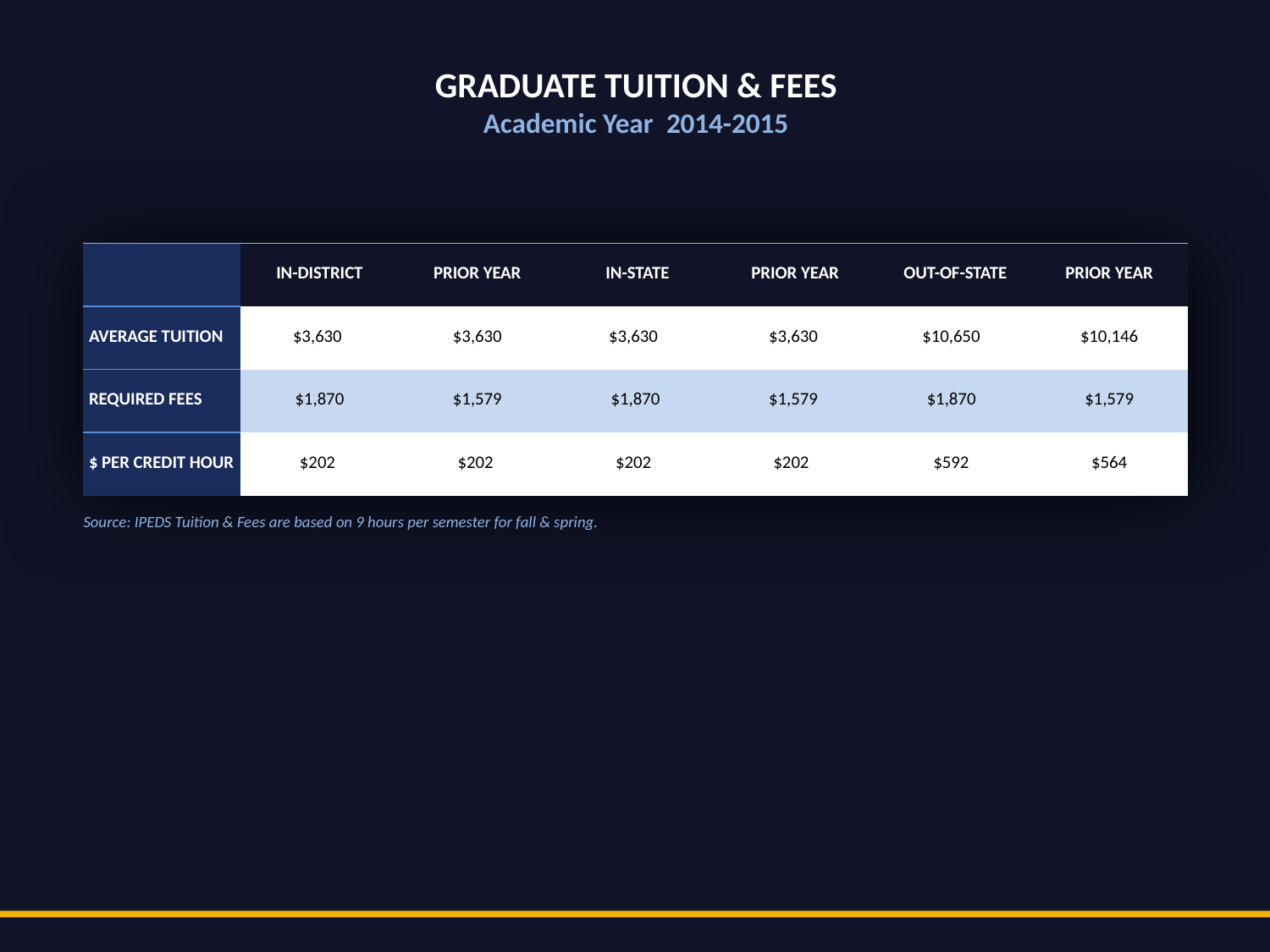

Graduate Tuition & Fees
Academic Year  2014-2015

|  | In-district | Prior Year | In-state | Prior Year | Out-of-State | Prior Year |
| --- | --- | --- | --- | --- | --- | --- |
| Average Tuition | $3,630 | $3,630 | $3,630 | $3,630 | $10,650 | $10,146 |
| Required Fees | $1,870 | $1,579 | $1,870 | $1,579 | $1,870 | $1,579 |
| $ Per Credit Hour | $202 | $202 | $202 | $202 | $592 | $564 |
Source: IPEDS Tuition & Fees are based on 9 hours per semester for fall & spring.